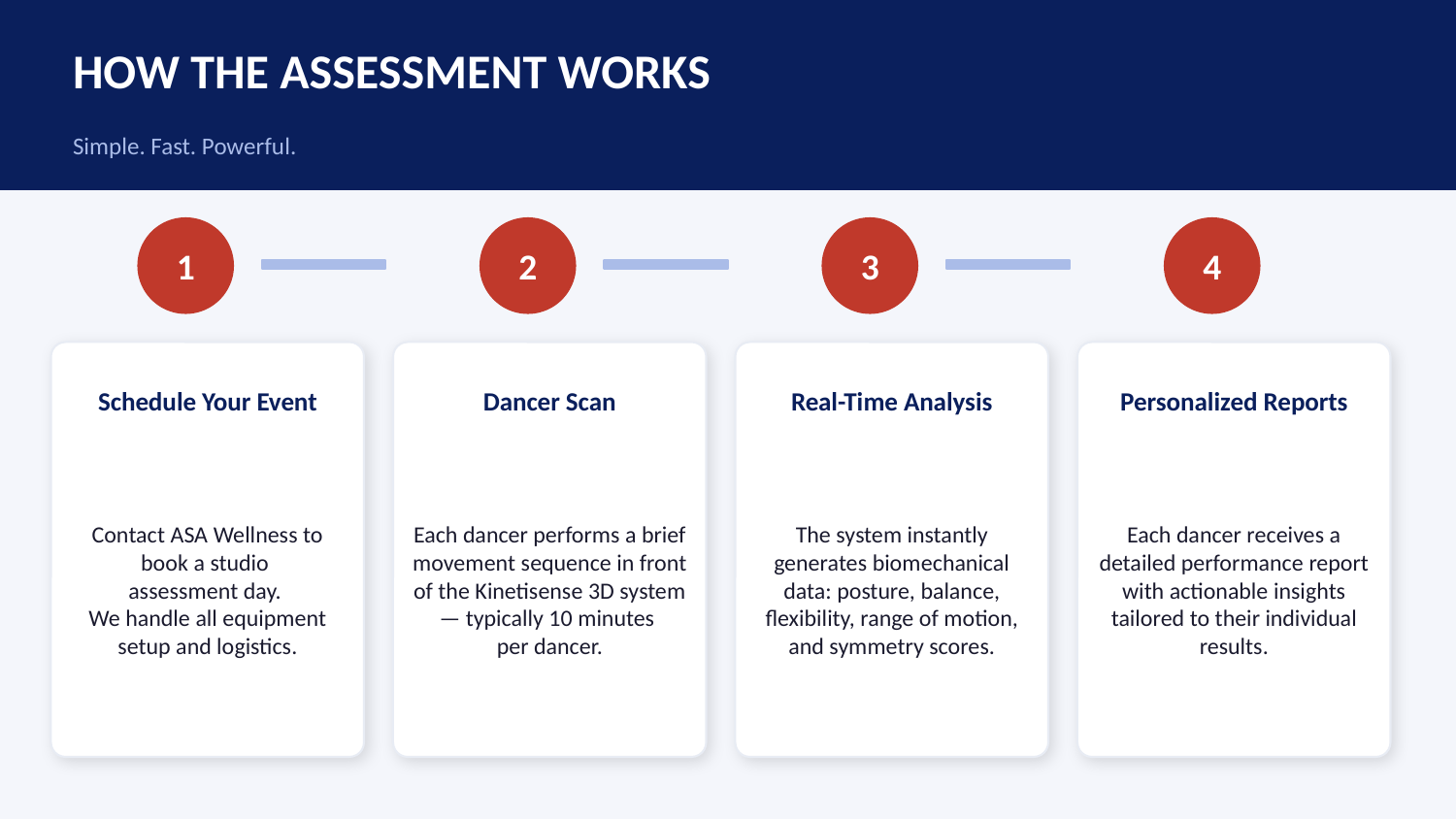

HOW THE ASSESSMENT WORKS
Simple. Fast. Powerful.

1

2

3

4

Schedule Your Event
Dancer Scan
Real-Time Analysis
Personalized Reports
Contact ASA Wellness to book a studio
assessment day.
We handle all equipment setup and logistics.
Each dancer performs a brief movement sequence in front of the Kinetisense 3D system — typically 10 minutes
per dancer.
The system instantly generates biomechanical data: posture, balance, flexibility, range of motion, and symmetry scores.
Each dancer receives a detailed performance report with actionable insights tailored to their individual results.